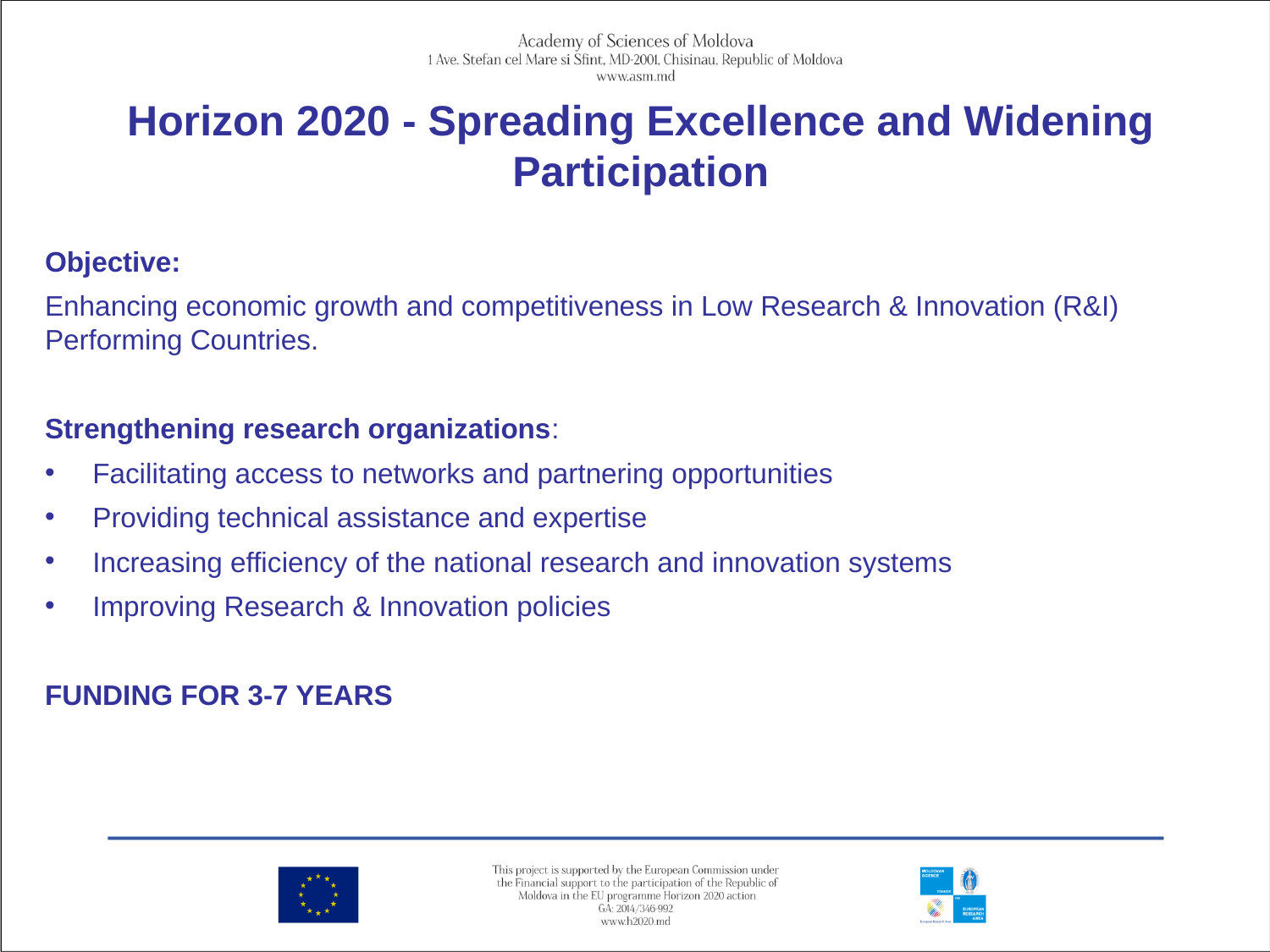

Horizon 2020 - Spreading Excellence and Widening Participation
Objective:
Enhancing economic growth and competitiveness in Low Research & Innovation (R&I) Performing Countries.

Strengthening research organizations:
Facilitating access to networks and partnering opportunities
Providing technical assistance and expertise
Increasing efficiency of the national research and innovation systems
Improving Research & Innovation policies

FUNDING FOR 3-7 YEARS